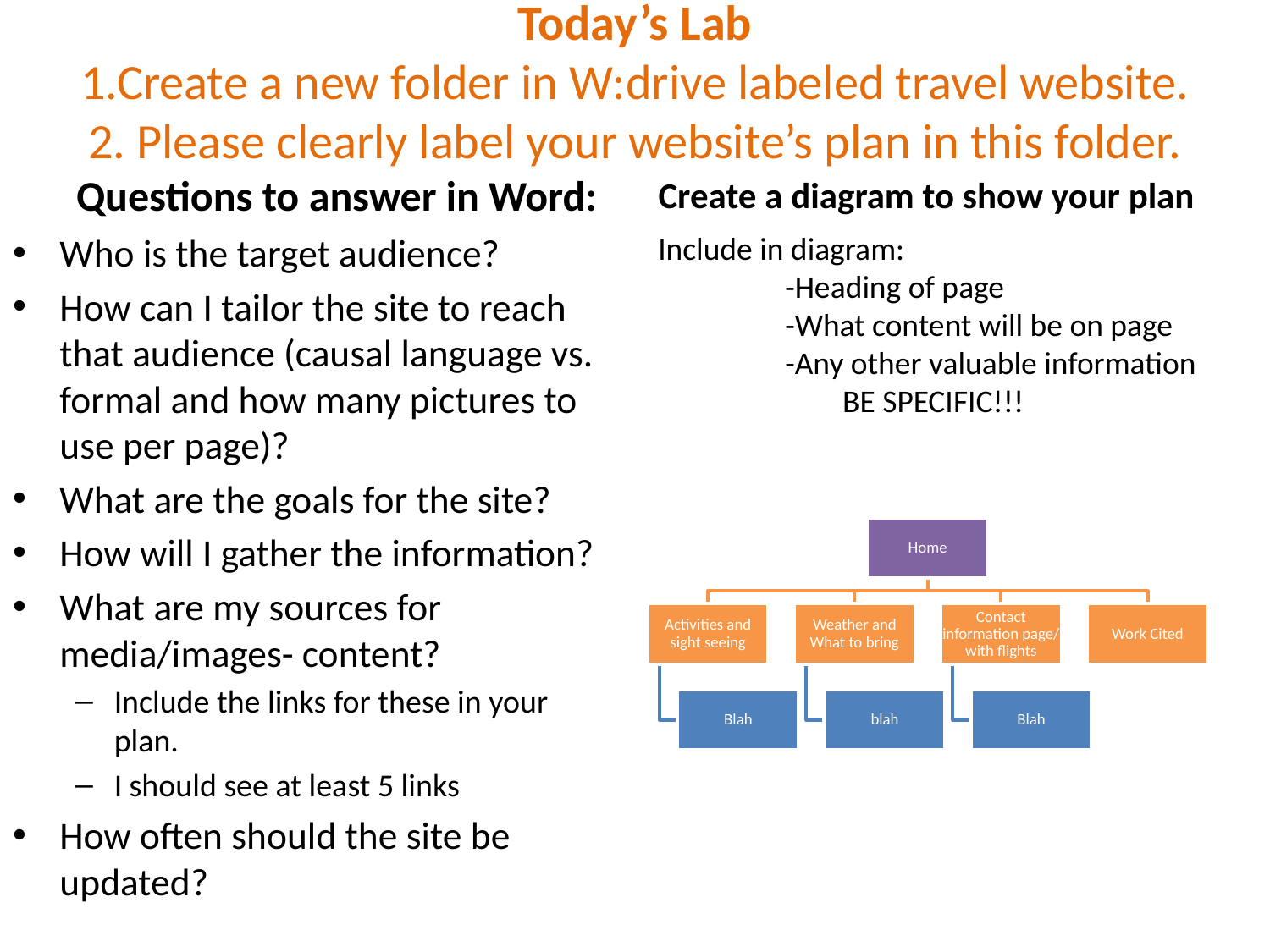

# Today’s Lab 1.Create a new folder in W:drive labeled travel website. 2. Please clearly label your website’s plan in this folder.
Create a diagram to show your plan
Questions to answer in Word:
Who is the target audience?
How can I tailor the site to reach that audience (causal language vs. formal and how many pictures to use per page)?
What are the goals for the site?
How will I gather the information?
What are my sources for media/images- content?
Include the links for these in your plan.
I should see at least 5 links
How often should the site be updated?
Include in diagram:
	-Heading of page
	-What content will be on page
	-Any other valuable information
	        BE SPECIFIC!!!
Home
Activities and sight seeing
Blah
Weather and What to bring
blah
Contact information page/ with flights
Blah
Work Cited